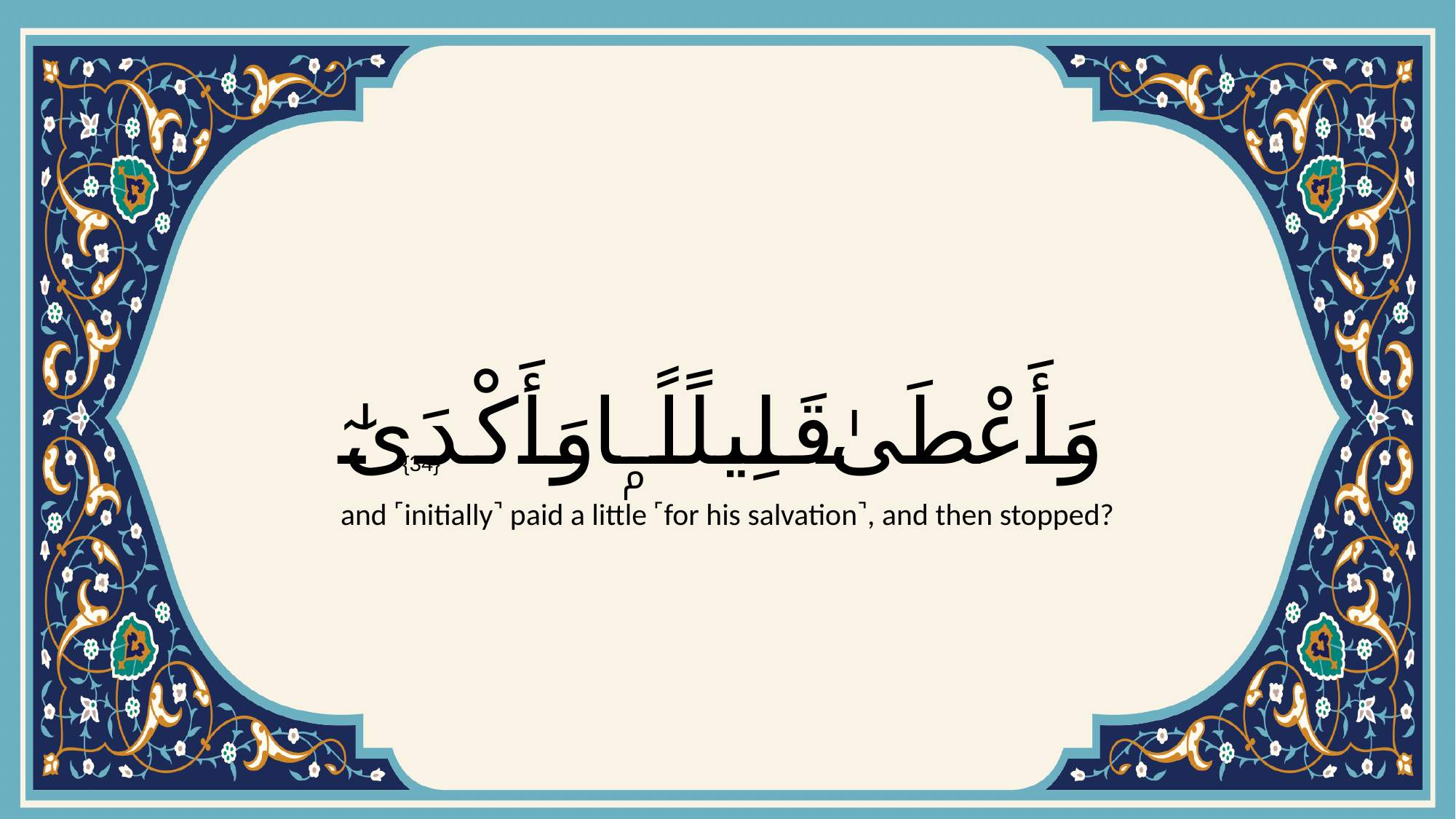

# وَأَعْطَىٰ قَلِيلًۭا وَأَكْدَىٰٓ
{34}
and ˹initially˺ paid a little ˹for his salvation˺, and then stopped?